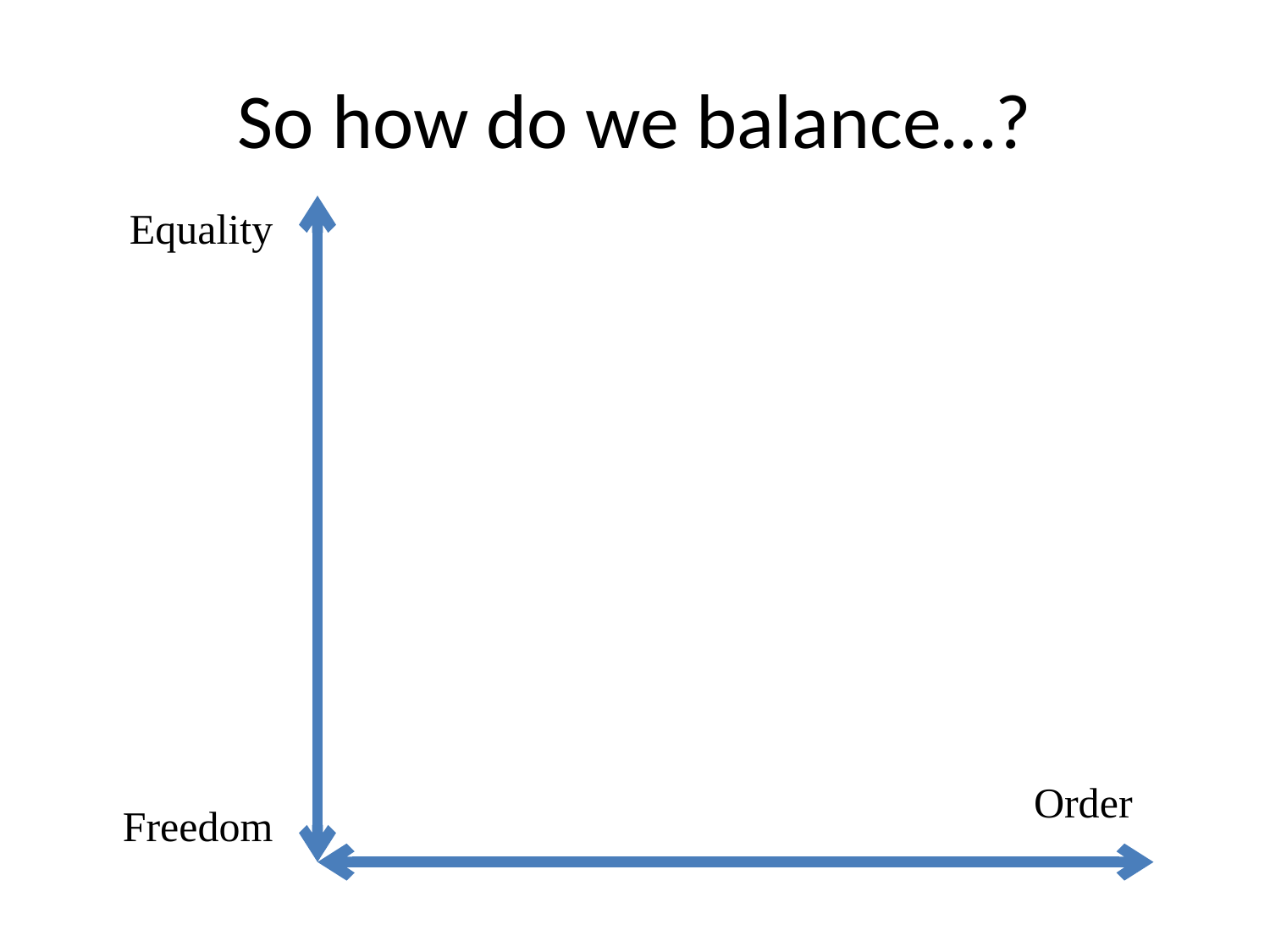

# So how do we balance…?
Equality
Order
Freedom